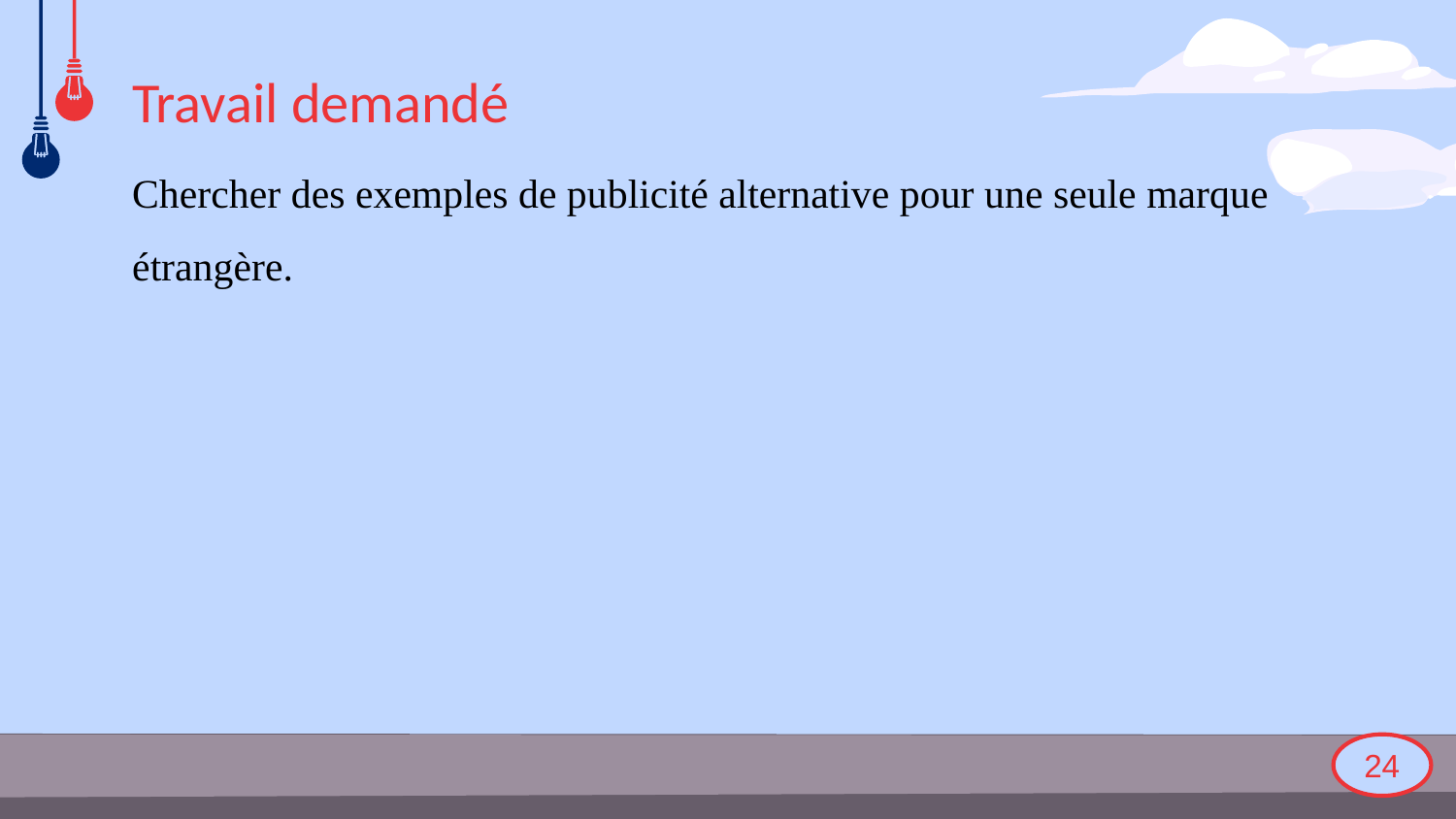

Travail demandé
Chercher des exemples de publicité alternative pour une seule marque étrangère.
24